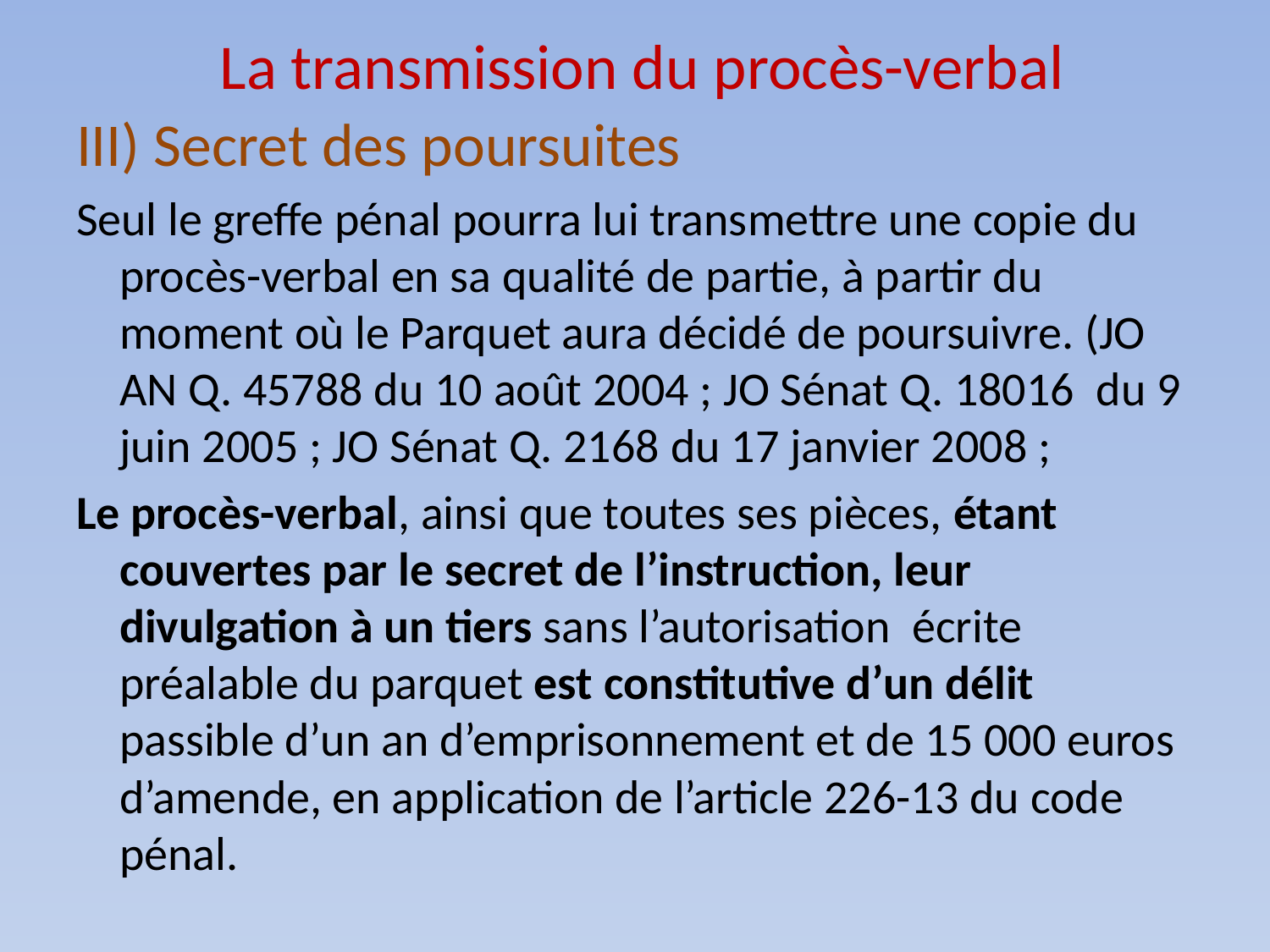

# La transmission du procès-verbal
III) Secret des poursuites
Seul le greffe pénal pourra lui transmettre une copie du procès-verbal en sa qualité de partie, à partir du moment où le Parquet aura décidé de poursuivre. (JO AN Q. 45788 du 10 août 2004 ; JO Sénat Q. 18016  du 9 juin 2005 ; JO Sénat Q. 2168 du 17 janvier 2008 ;
Le procès-verbal, ainsi que toutes ses pièces, étant couvertes par le secret de l’instruction, leur divulgation à un tiers sans l’autorisation  écrite  préalable du parquet est constitutive d’un délit passible d’un an d’emprisonnement et de 15 000 euros d’amende, en application de l’article 226-13 du code pénal.